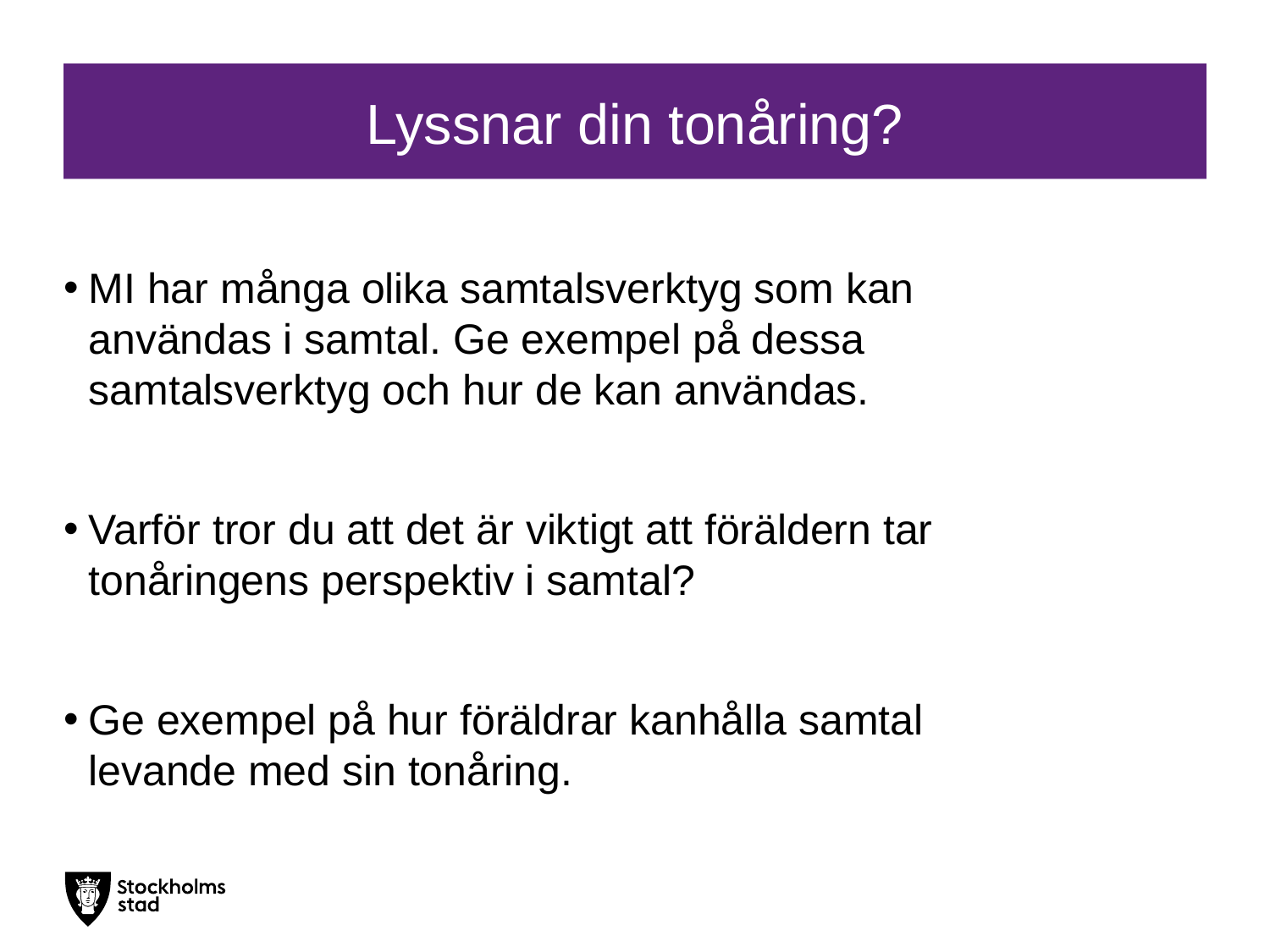

# Lyssnar din tonåring?

MI har många olika samtalsverktyg som kan användas i samtal. Ge exempel på dessa samtalsverktyg och hur de kan användas.

Varför tror du att det är viktigt att föräldern tar tonåringens perspektiv i samtal?

Ge exempel på hur föräldrar kanhålla samtal levande med sin tonåring.